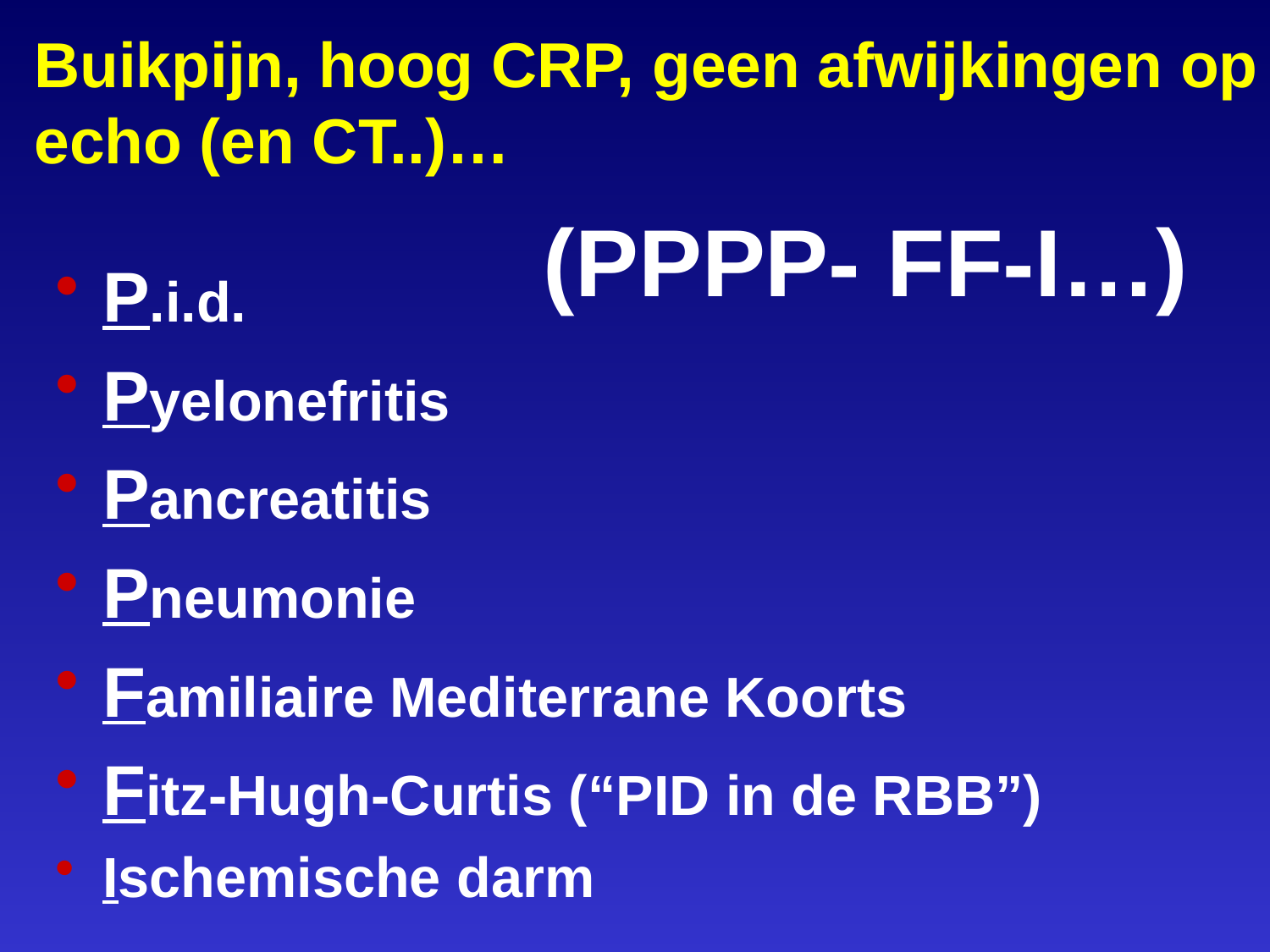

# Buikpijn, hoog CRP, geen afwijkingen op echo (en CT..)…
(PPPP- FF-I…)
P.i.d.
Pyelonefritis
Pancreatitis
Pneumonie
Familiaire Mediterrane Koorts
Fitz-Hugh-Curtis (“PID in de RBB”)
Ischemische darm